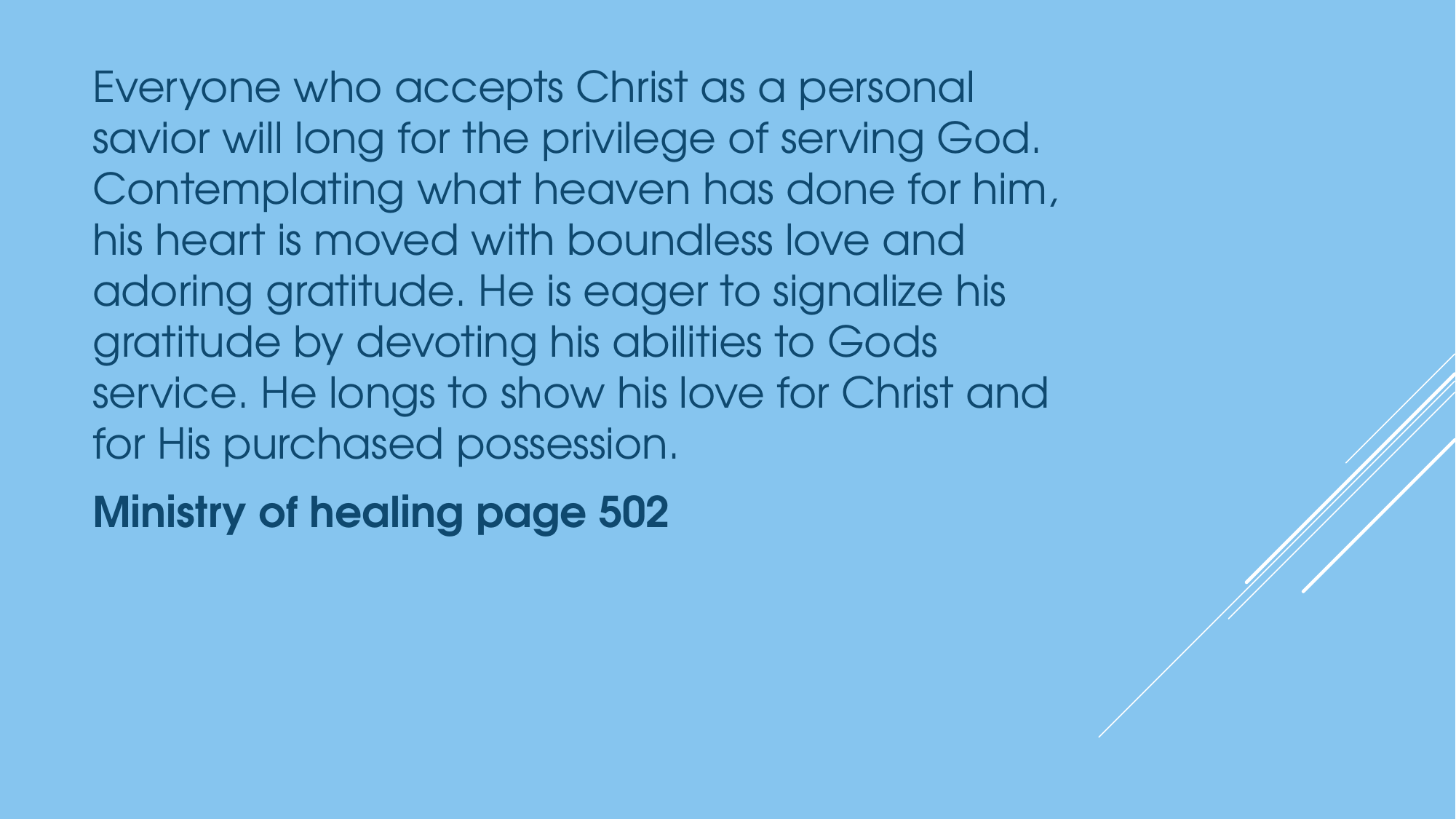

Everyone who accepts Christ as a personal savior will long for the privilege of serving God. Contemplating what heaven has done for him, his heart is moved with boundless love and adoring gratitude. He is eager to signalize his gratitude by devoting his abilities to Gods service. He longs to show his love for Christ and for His purchased possession.
Ministry of healing page 502